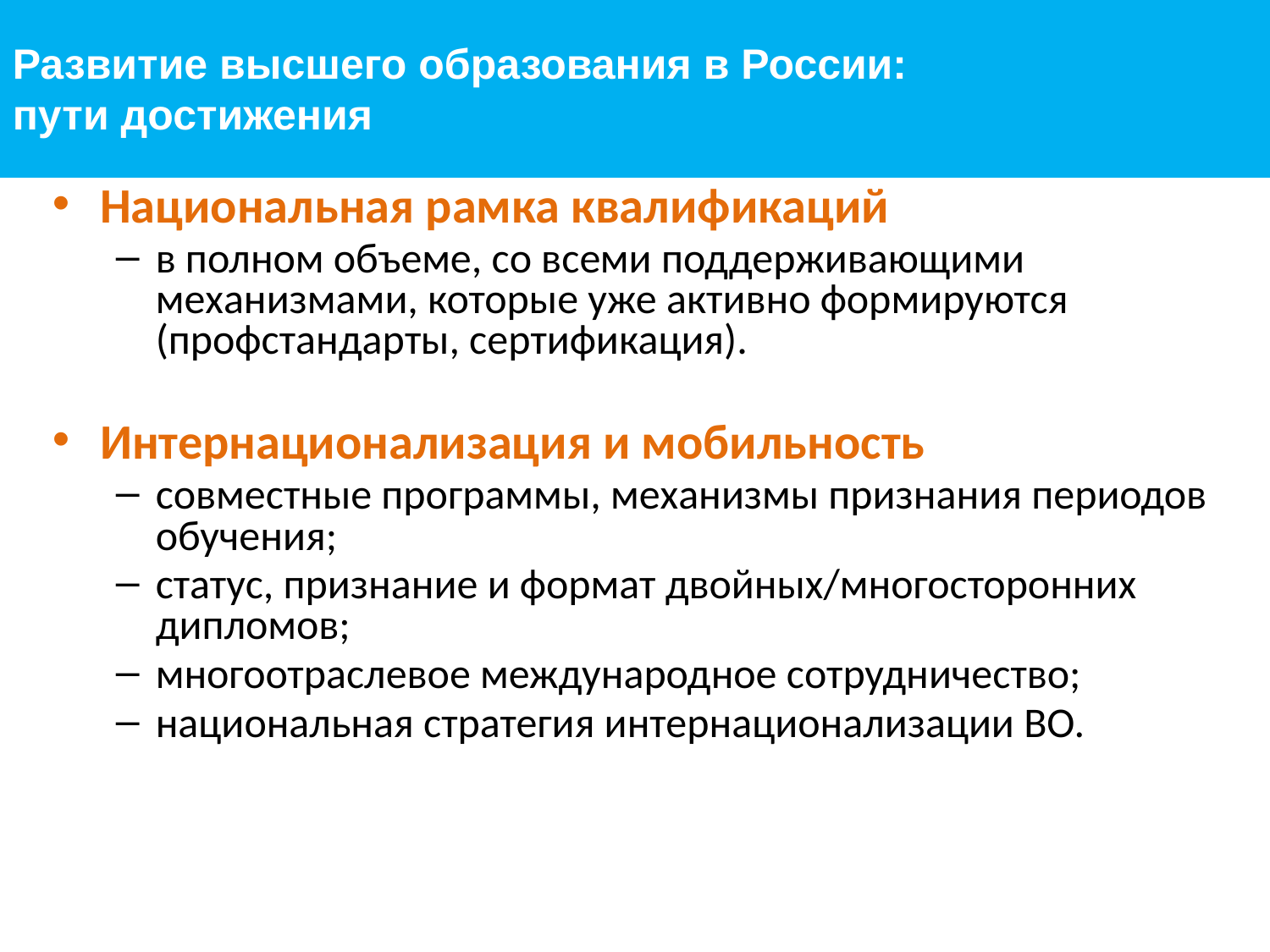

Развитие высшего образования в России:
пути достижения
Национальная рамка квалификаций
в полном объеме, со всеми поддерживающими механизмами, которые уже активно формируются (профстандарты, сертификация).

Интернационализация и мобильность
совместные программы, механизмы признания периодов обучения;
статус, признание и формат двойных/многосторонних дипломов;
многоотраслевое международное сотрудничество;
национальная стратегия интернационализации ВО.